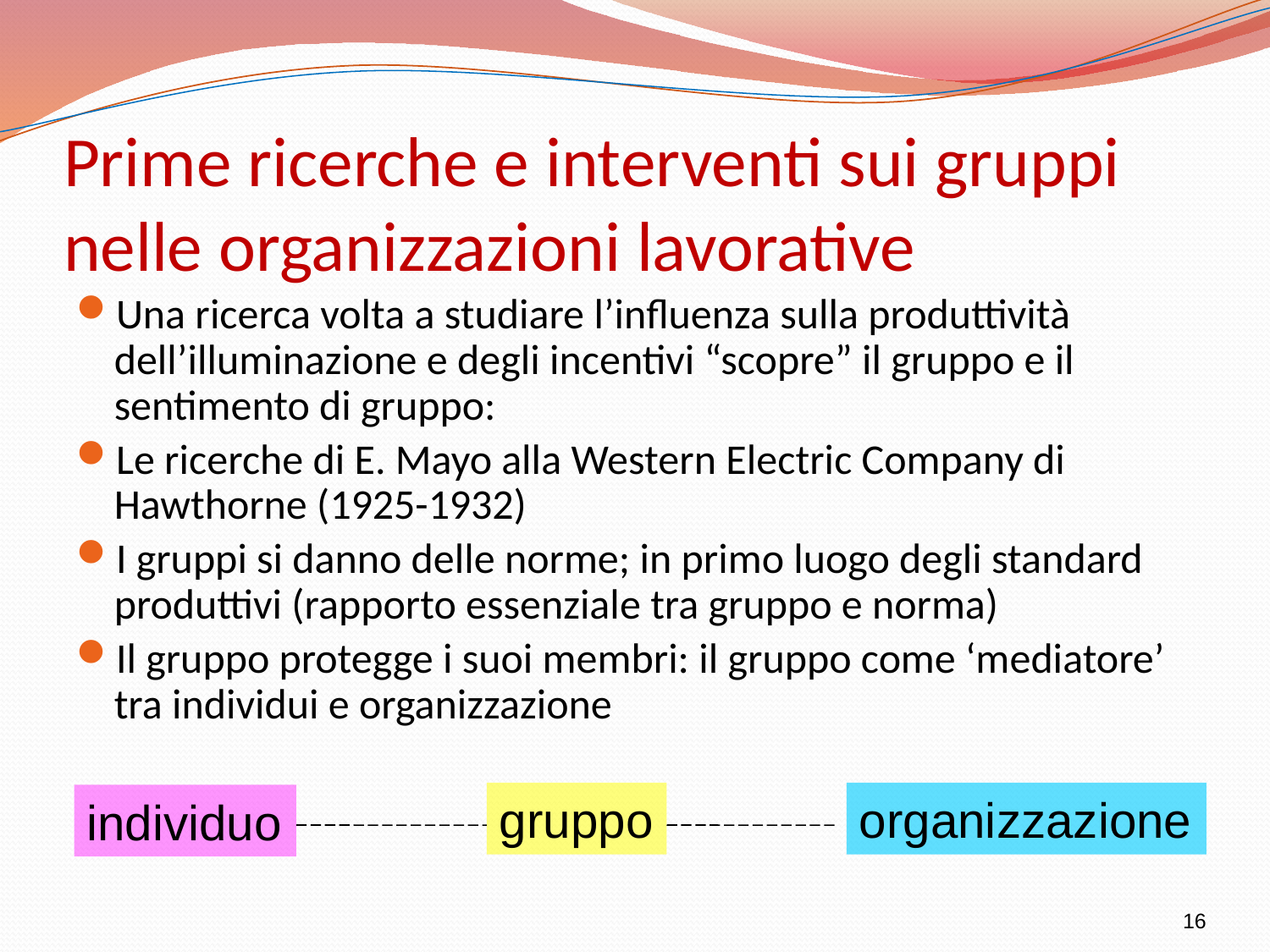

# Prime ricerche e interventi sui gruppi nelle organizzazioni lavorative
Una ricerca volta a studiare l’influenza sulla produttività dell’illuminazione e degli incentivi “scopre” il gruppo e il sentimento di gruppo:
Le ricerche di E. Mayo alla Western Electric Company di Hawthorne (1925-1932)
I gruppi si danno delle norme; in primo luogo degli standard produttivi (rapporto essenziale tra gruppo e norma)
Il gruppo protegge i suoi membri: il gruppo come ‘mediatore’ tra individui e organizzazione

gruppo
organizzazione
individuo

16